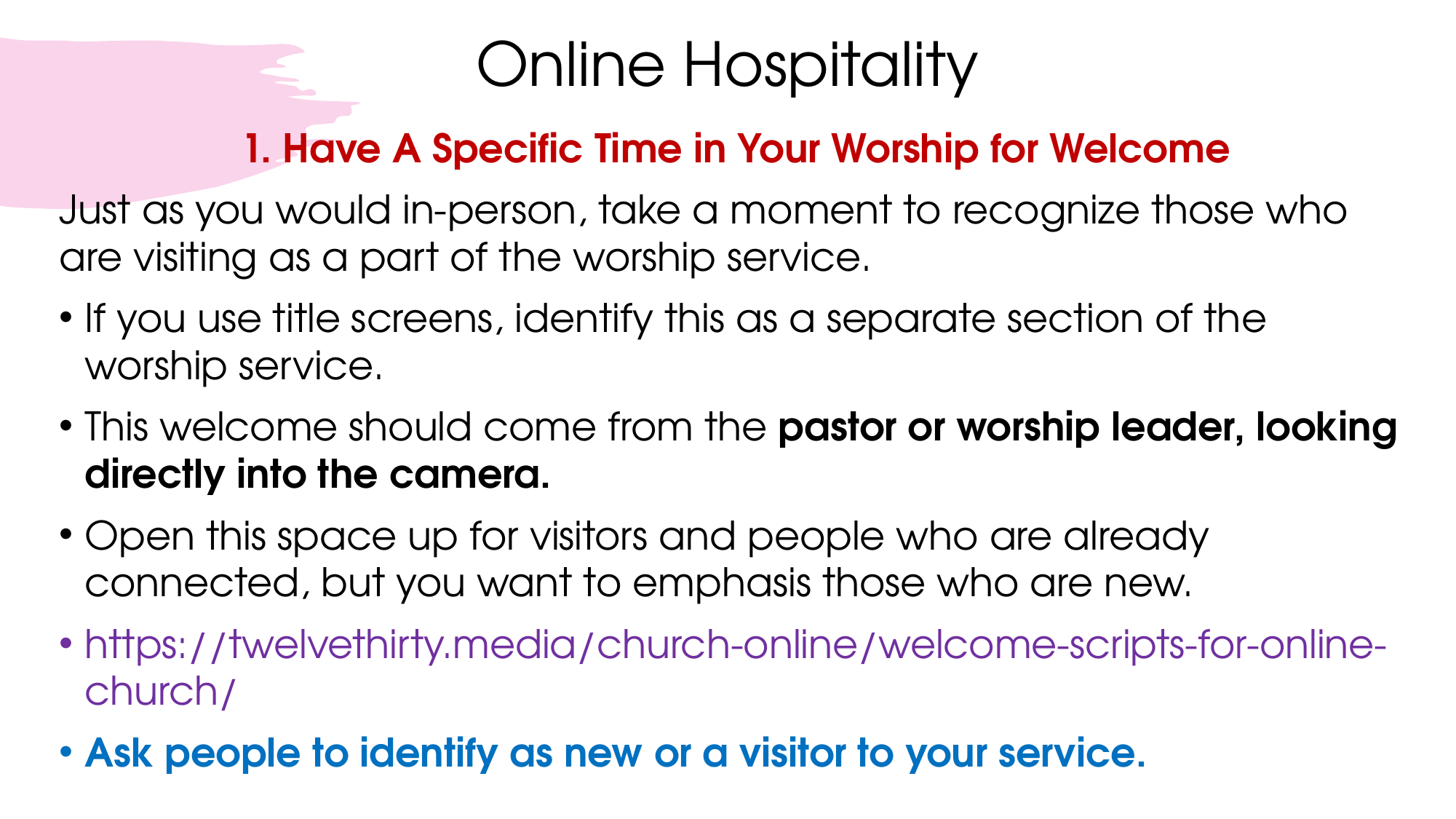

# Online Hospitality
 1. Have A Specific Time in Your Worship for Welcome
Just as you would in-person, take a moment to recognize those who are visiting as a part of the worship service.
If you use title screens, identify this as a separate section of the worship service.
This welcome should come from the pastor or worship leader, looking directly into the camera.
Open this space up for visitors and people who are already connected, but you want to emphasis those who are new.
https://twelvethirty.media/church-online/welcome-scripts-for-online-church/
Ask people to identify as new or a visitor to your service.